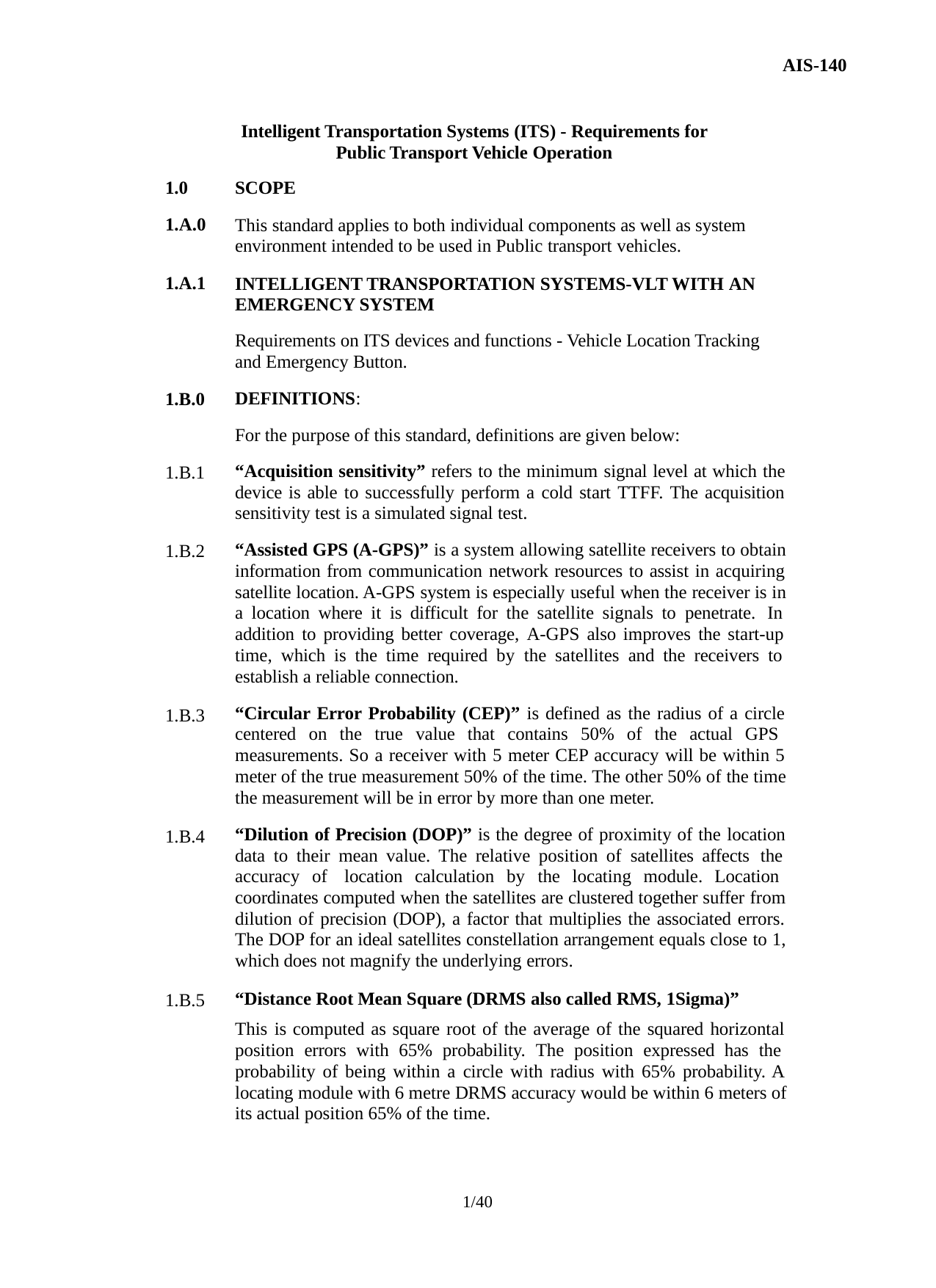

AIS-140

Intelligent Transportation Systems (ITS) - Requirements for  Public Transport Vehicle Operation
1.0
1.A.0
SCOPE
This standard applies to both individual components as well as system  environment intended to be used in Public transport vehicles.
INTELLIGENT TRANSPORTATION SYSTEMS-VLT WITH AN  EMERGENCY SYSTEM
Requirements on ITS devices and functions - Vehicle Location Tracking  and Emergency Button.
DEFINITIONS:
For the purpose of this standard, definitions are given below:
1.A.1
1.B.0
“Acquisition sensitivity” refers to the minimum signal level at which the  device is able to successfully perform a cold start TTFF. The acquisition  sensitivity test is a simulated signal test.
“Assisted GPS (A-GPS)” is a system allowing satellite receivers to obtain  information from communication network resources to assist in acquiring  satellite location. A-GPS system is especially useful when the receiver is in  a location where it is difficult for the satellite signals to penetrate. In  addition to providing better coverage, A-GPS also improves the start-up  time, which is the time required by the satellites and the receivers to  establish a reliable connection.
“Circular Error Probability (CEP)” is defined as the radius of a circle  centered on the true value that contains 50% of the actual GPS  measurements. So a receiver with 5 meter CEP accuracy will be within 5  meter of the true measurement 50% of the time. The other 50% of the time  the measurement will be in error by more than one meter.
“Dilution of Precision (DOP)” is the degree of proximity of the location  data to their mean value. The relative position of satellites affects the  accuracy of location calculation by the locating module. Location  coordinates computed when the satellites are clustered together suffer from  dilution of precision (DOP), a factor that multiplies the associated errors.  The DOP for an ideal satellites constellation arrangement equals close to 1,  which does not magnify the underlying errors.
“Distance Root Mean Square (DRMS also called RMS, 1Sigma)”
This is computed as square root of the average of the squared horizontal  position errors with 65% probability. The position expressed has the  probability of being within a circle with radius with 65% probability. A  locating module with 6 metre DRMS accuracy would be within 6 meters of  its actual position 65% of the time.
1.B.1
1.B.2
1.B.3
1.B.4
1.B.5
1/40